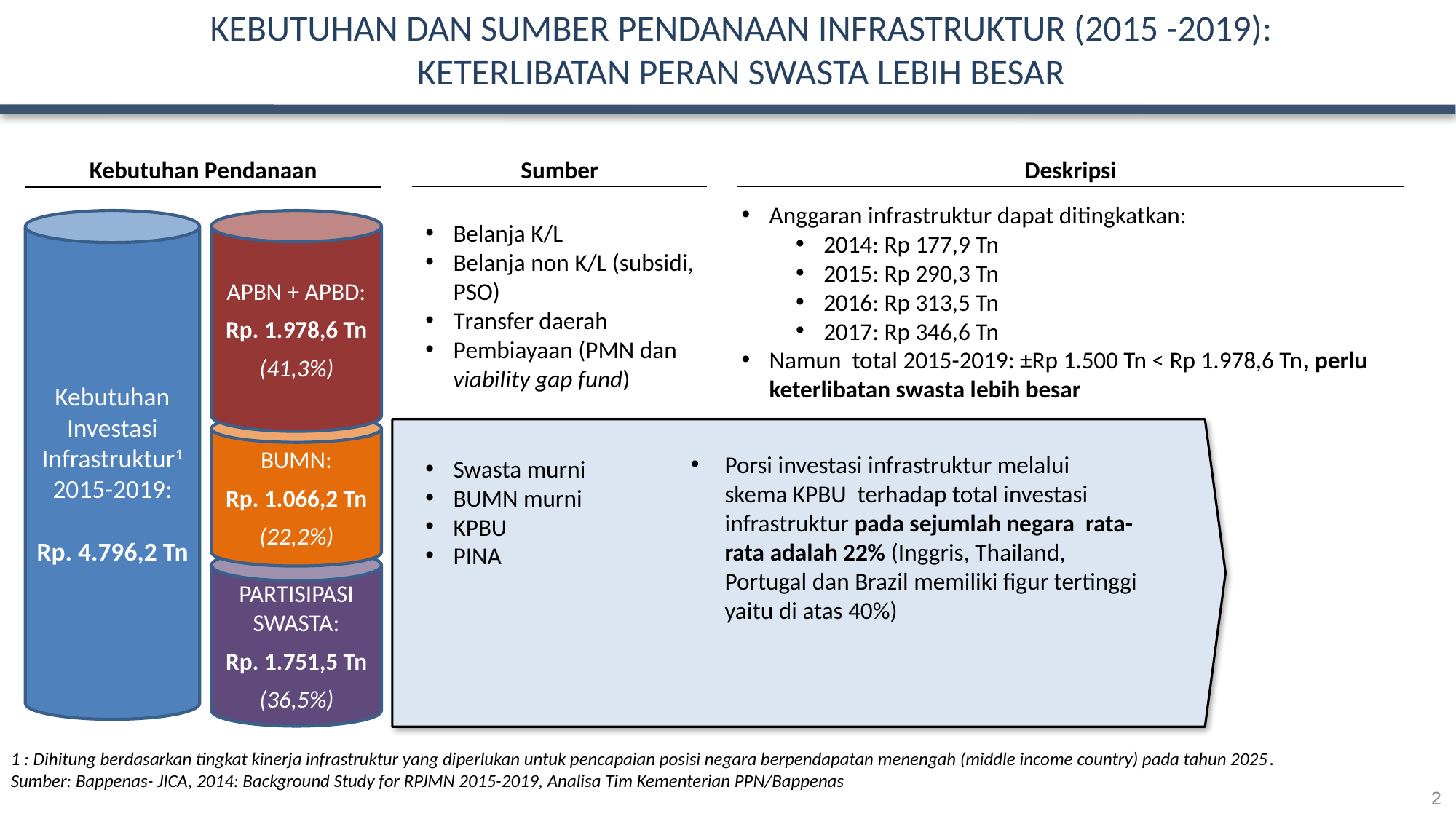

# KEBUTUHAN DAN SUMBER PENDANAAN INFRASTRUKTUR (2015 -2019): KETERLIBATAN PERAN SWASTA LEBIH BESAR
Sumber
Deskripsi
Kebutuhan Pendanaan
Anggaran infrastruktur dapat ditingkatkan:
2014: Rp 177,9 Tn
2015: Rp 290,3 Tn
2016: Rp 313,5 Tn
2017: Rp 346,6 Tn
Namun  total 2015-2019: ±Rp 1.500 Tn < Rp 1.978,6 Tn, perlu keterlibatan swasta lebih besar

Kebutuhan Investasi Infrastruktur1 2015-2019:

Rp. 4.796,2 Tn
APBN + APBD:
Rp. 1.978,6 Tn
(41,3%)
BUMN:
Rp. 1.066,2 Tn
(22,2%)
PARTISIPASI SWASTA:
Rp. 1.751,5 Tn
(36,5%)
Belanja K/L
Belanja non K/L (subsidi, PSO)
Transfer daerah
Pembiayaan (PMN dan viability gap fund)

Porsi investasi infrastruktur melalui skema KPBU  terhadap total investasi infrastruktur pada sejumlah negara  rata-rata adalah 22% (Inggris, Thailand, Portugal dan Brazil memiliki figur tertinggi yaitu di atas 40%)
Swasta murni
BUMN murni
KPBU
PINA
1 : Dihitung berdasarkan tingkat kinerja infrastruktur yang diperlukan untuk pencapaian posisi negara berpendapatan menengah (middle income country) pada tahun 2025.
Sumber: Bappenas- JICA, 2014: Background Study for RPJMN 2015-2019, Analisa Tim Kementerian PPN/Bappenas
2
2